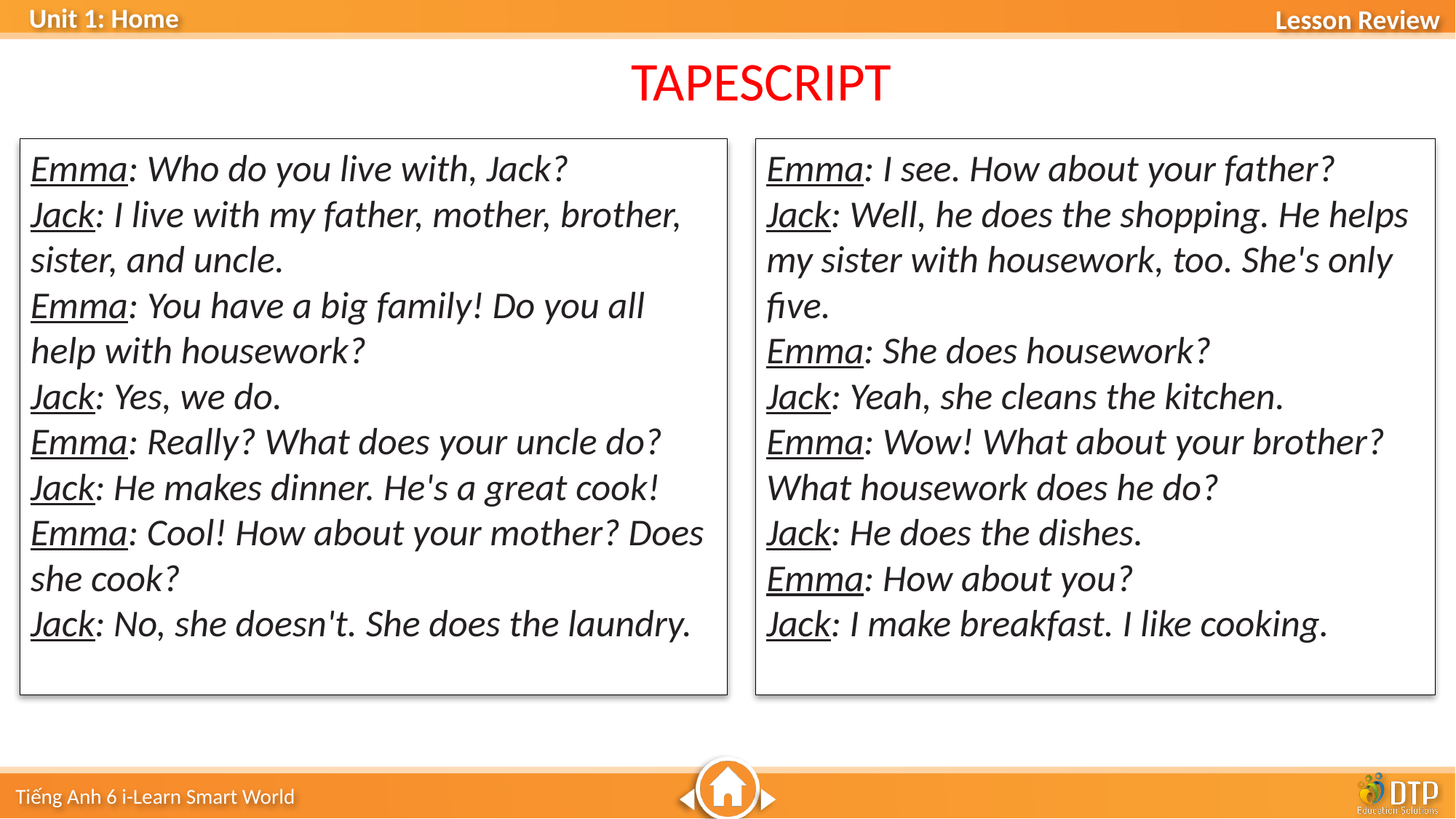

TAPESCRIPT
Emma: Who do you live with, Jack?
Jack: I live with my father, mother, brother, sister, and uncle.
Emma: You have a big family! Do you all help with housework?
Jack: Yes, we do.
Emma: Really? What does your uncle do?
Jack: He makes dinner. He's a great cook!
Emma: Cool! How about your mother? Does she cook?
Jack: No, she doesn't. She does the laundry.
Emma: I see. How about your father?
Jack: Well, he does the shopping. He helps my sister with housework, too. She's only five.
Emma: She does housework?
Jack: Yeah, she cleans the kitchen.
Emma: Wow! What about your brother? What housework does he do?
Jack: He does the dishes.
Emma: How about you?
Jack: I make breakfast. I like cooking.